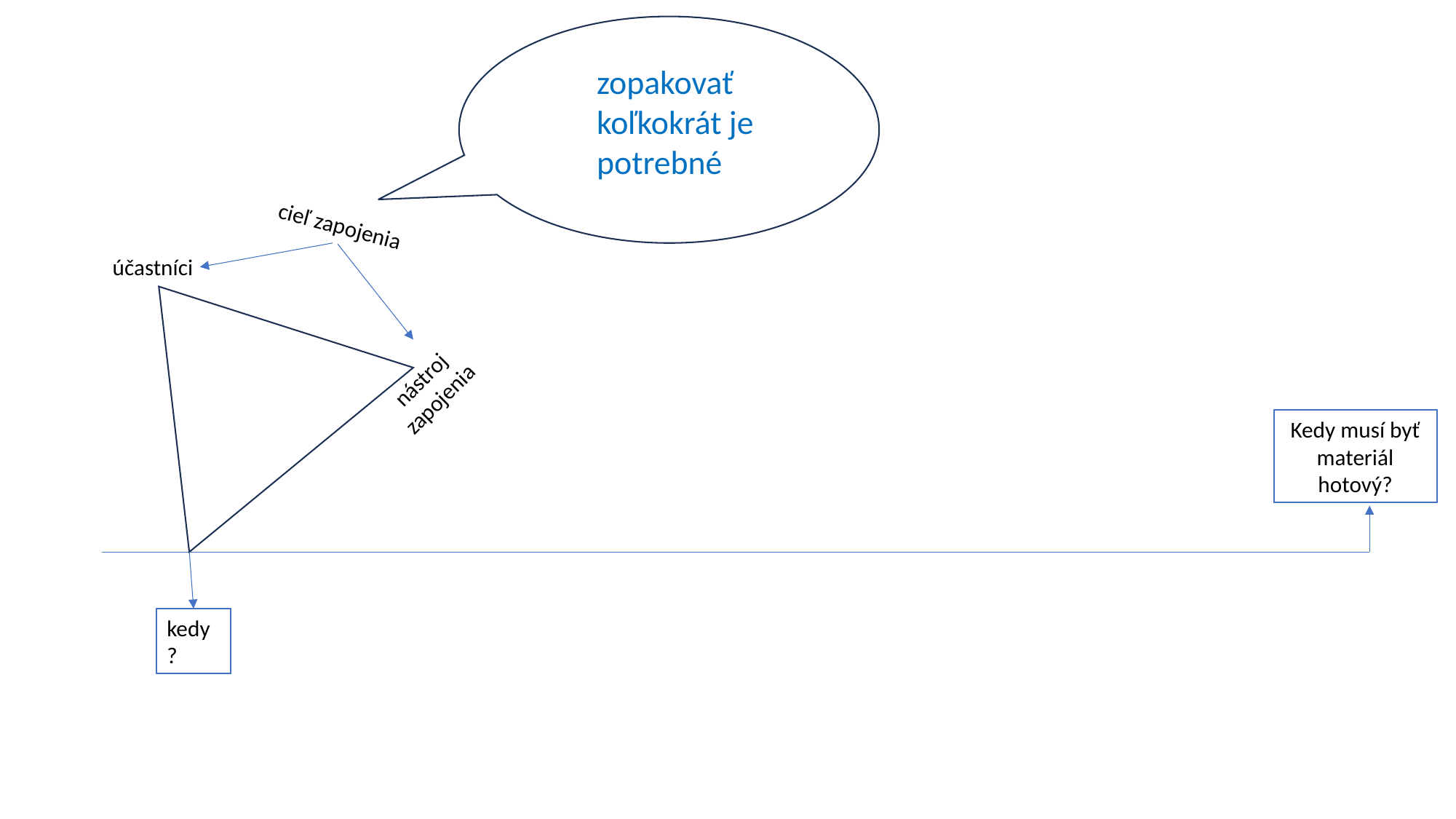

zopakovať koľkokrát je potrebné
cieľ zapojenia
účastníci

nástroj zapojenia
Kedy musí byť materiál hotový?
kedy?